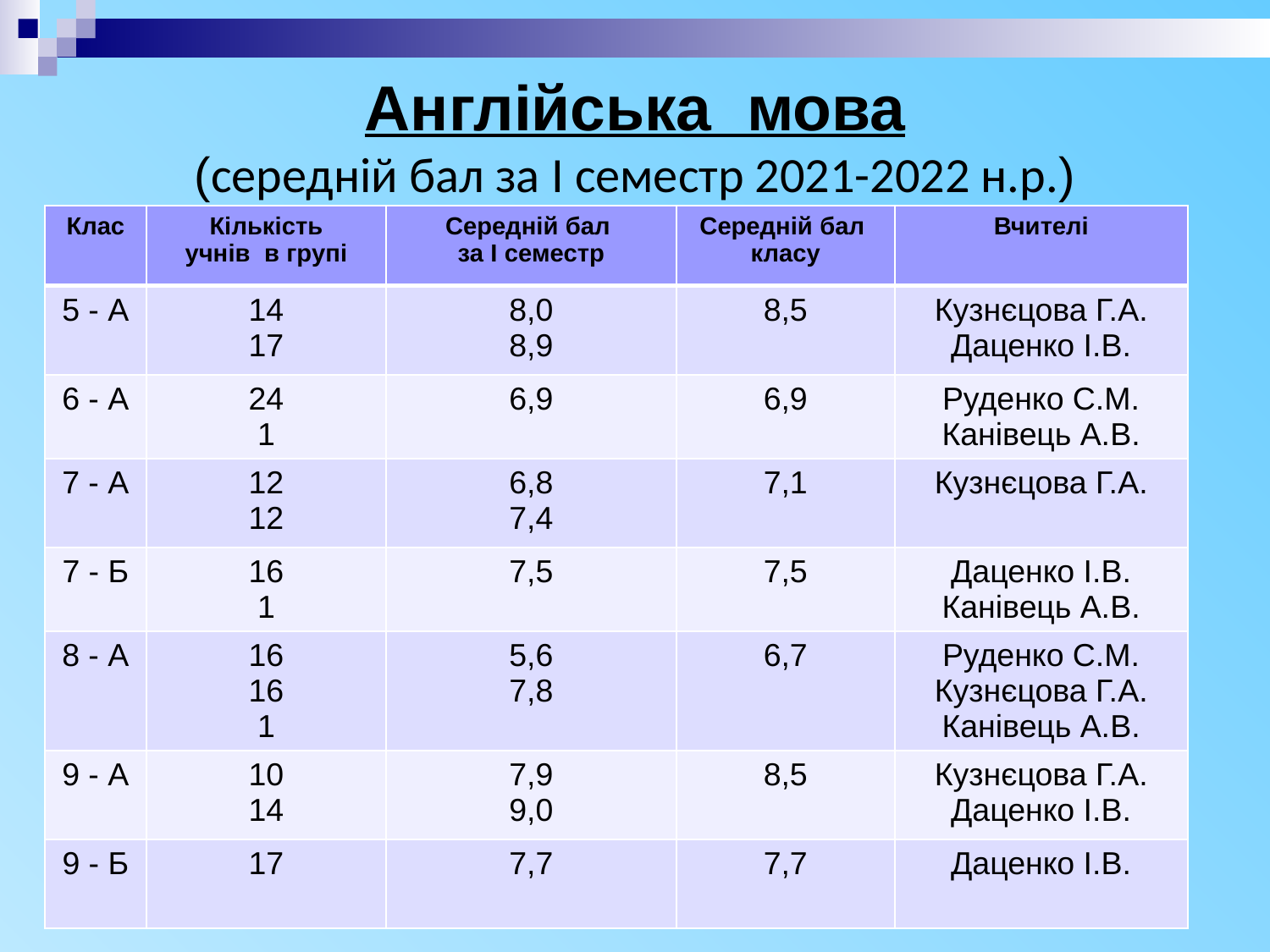

# Англійська  мова (середній бал за І семестр 2021-2022 н.р.)
| Клас | Кількість учнів в групі | Середній бал за І семестр | Середній бал класу | Вчителі |
| --- | --- | --- | --- | --- |
| 5 - А | 14 17 | 8,0 8,9 | 8,5 | Кузнєцова Г.А. Даценко І.В. |
| 6 - А | 24 1 | 6,9 | 6,9 | Руденко С.М. Канівець А.В. |
| 7 - А | 12 12 | 6,8 7,4 | 7,1 | Кузнєцова Г.А. |
| 7 - Б | 16 1 | 7,5 | 7,5 | Даценко І.В. Канівець А.В. |
| 8 - А | 16 16 1 | 5,6 7,8 | 6,7 | Руденко С.М. Кузнєцова Г.А. Канівець А.В. |
| 9 - А | 10 14 | 7,9 9,0 | 8,5 | Кузнєцова Г.А. Даценко І.В. |
| 9 - Б | 17 | 7,7 | 7,7 | Даценко І.В. |